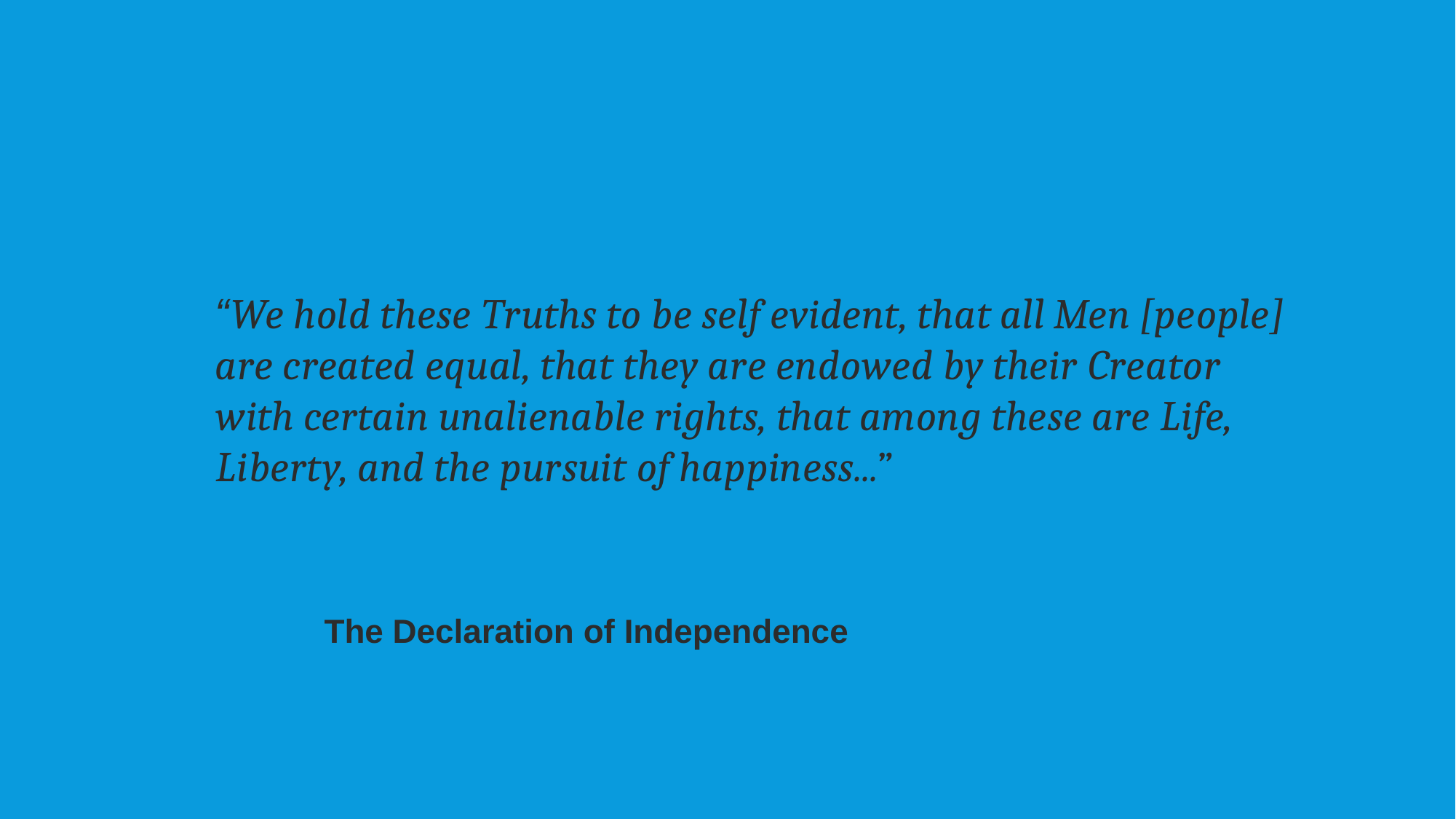

“We hold these Truths to be self evident, that all Men [people] are created equal, that they are endowed by their Creator with certain unalienable rights, that among these are Life, Liberty, and the pursuit of happiness...”
										The Declaration of Independence